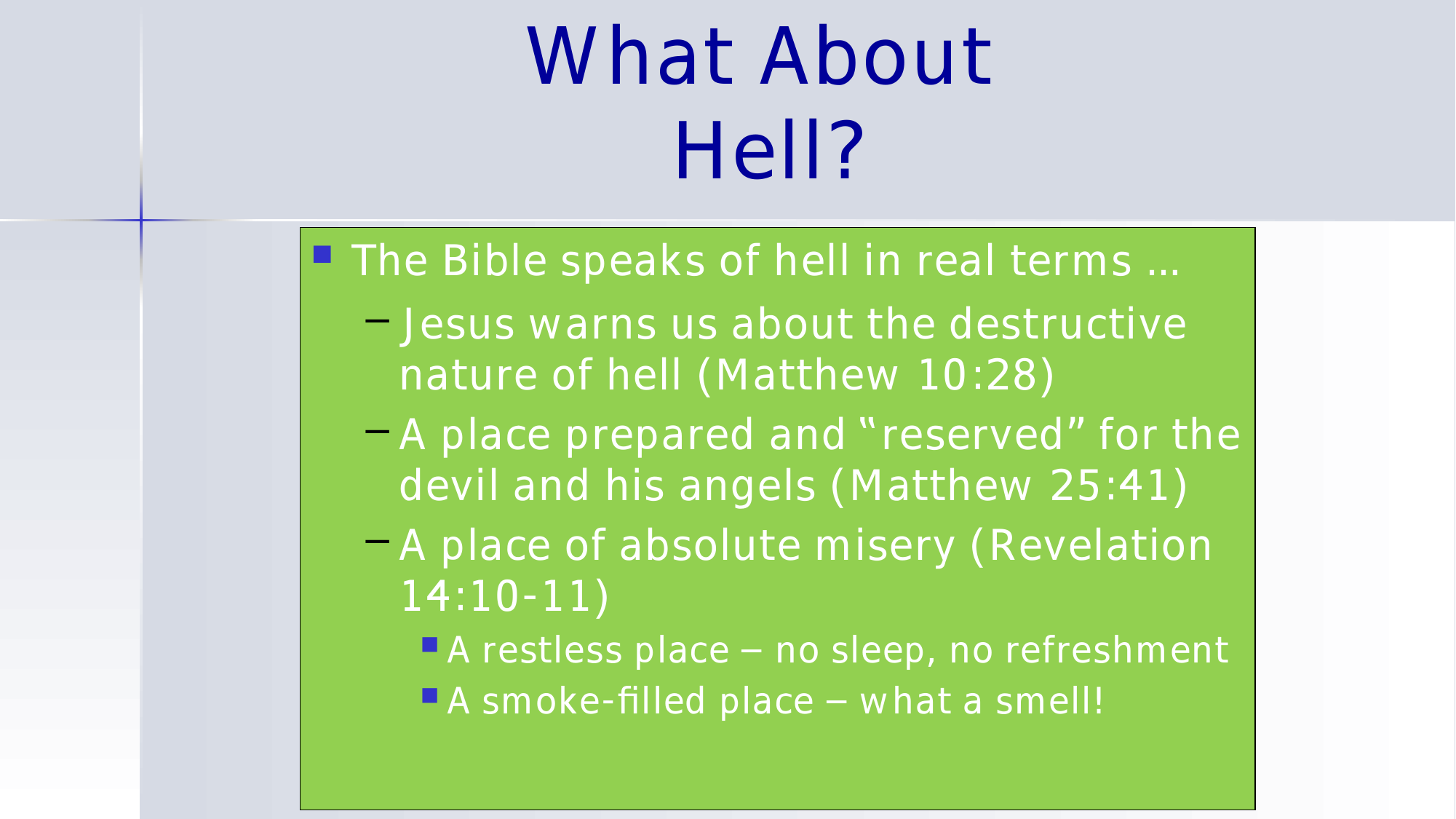

# What About Hell?
The Bible speaks of hell in real terms …

Jesus warns us about the destructive nature of hell (Matthew 10:28)
A place prepared and “reserved” for the devil and his angels (Matthew 25:41)
A place of absolute misery (Revelation 14:10-11)
A restless place – no sleep, no refreshment
A smoke-filled place – what a smell!